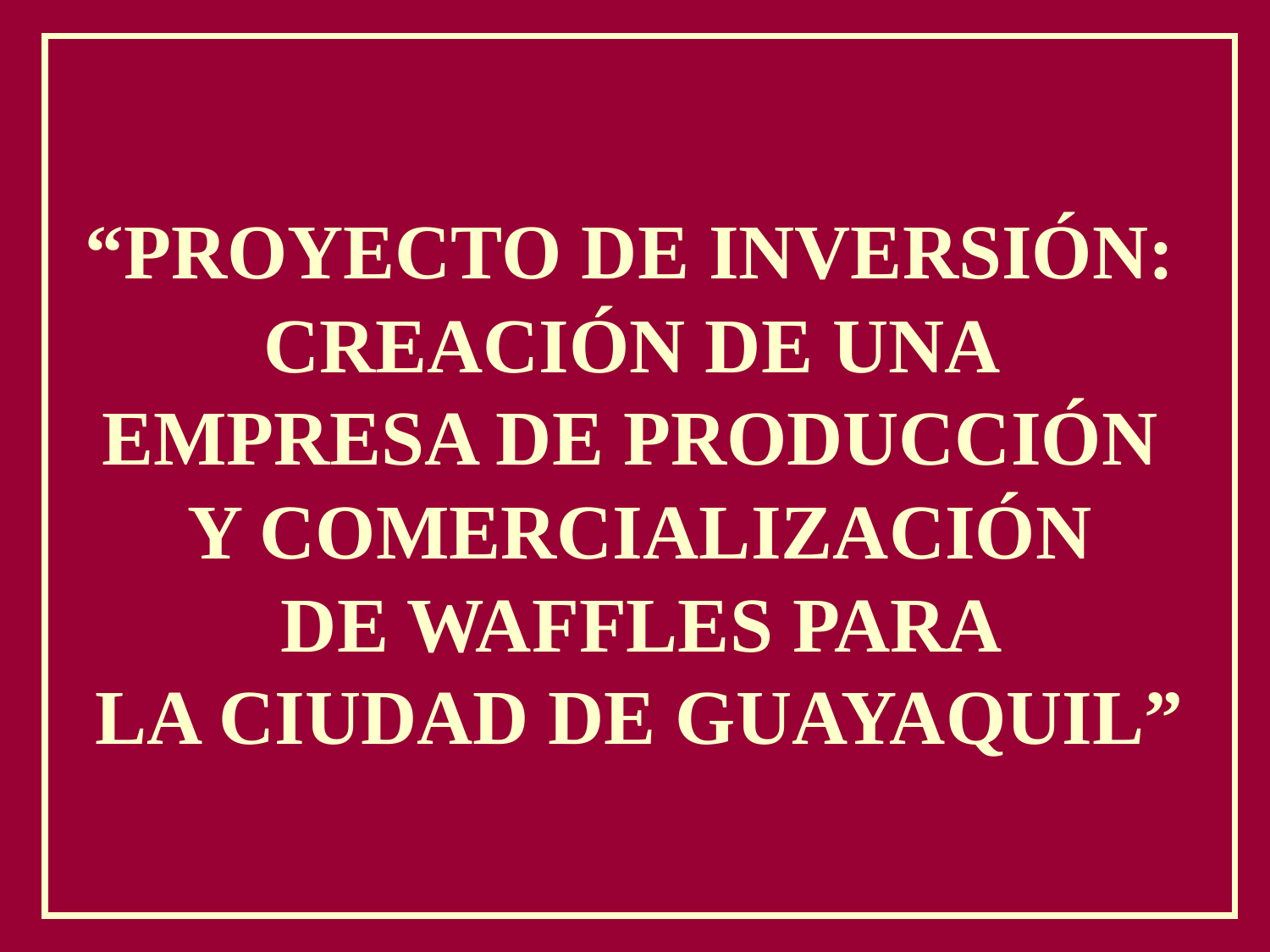

“PROYECTO DE INVERSIÓN:
CREACIÓN DE UNA
EMPRESA DE PRODUCCIÓN
Y COMERCIALIZACIÓN
 DE WAFFLES PARA
LA CIUDAD DE GUAYAQUIL”